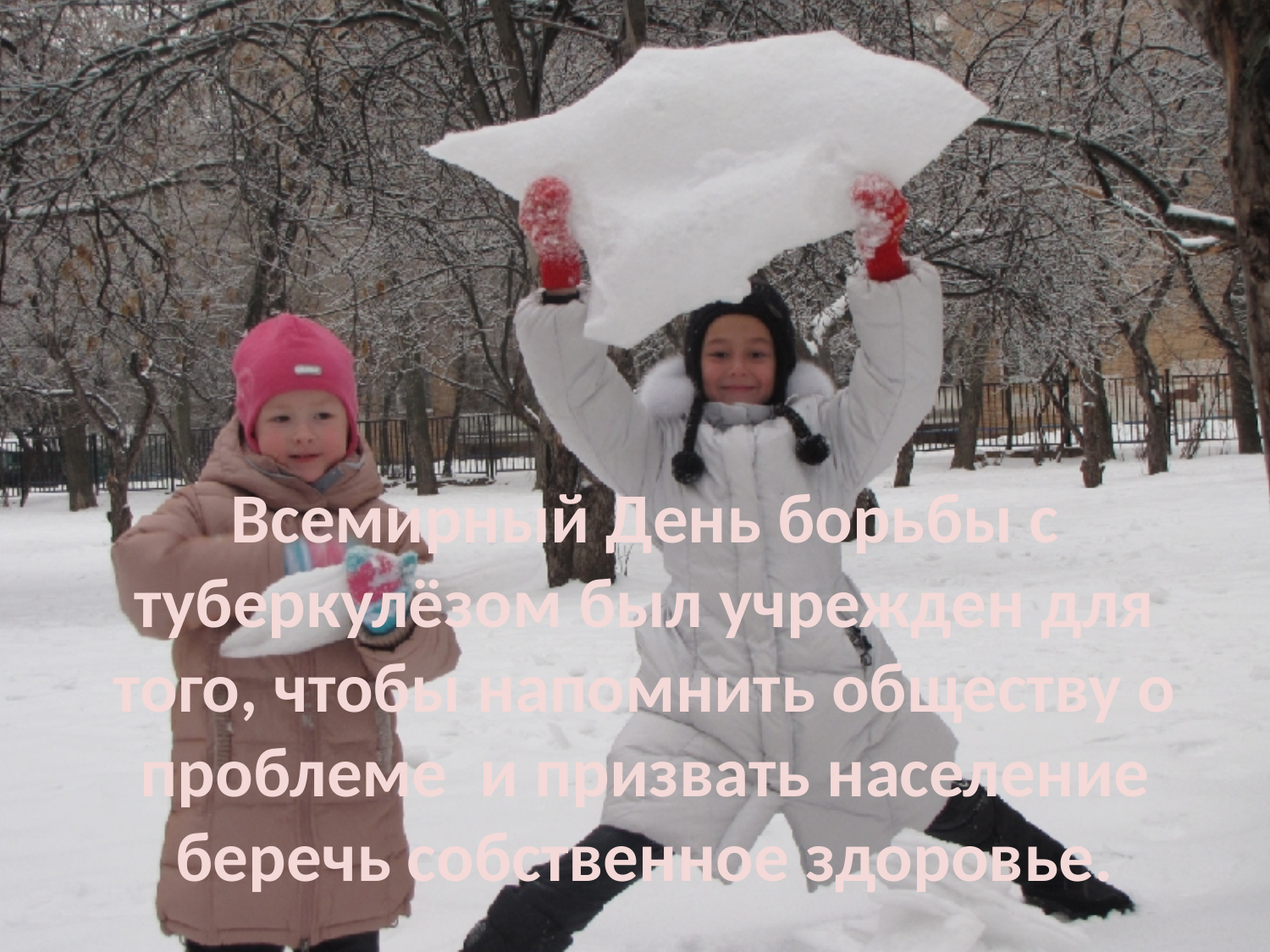

Всемирный День борьбы с туберкулёзом был учрежден для того, чтобы напомнить обществу о проблеме  и призвать население беречь собственное здоровье.